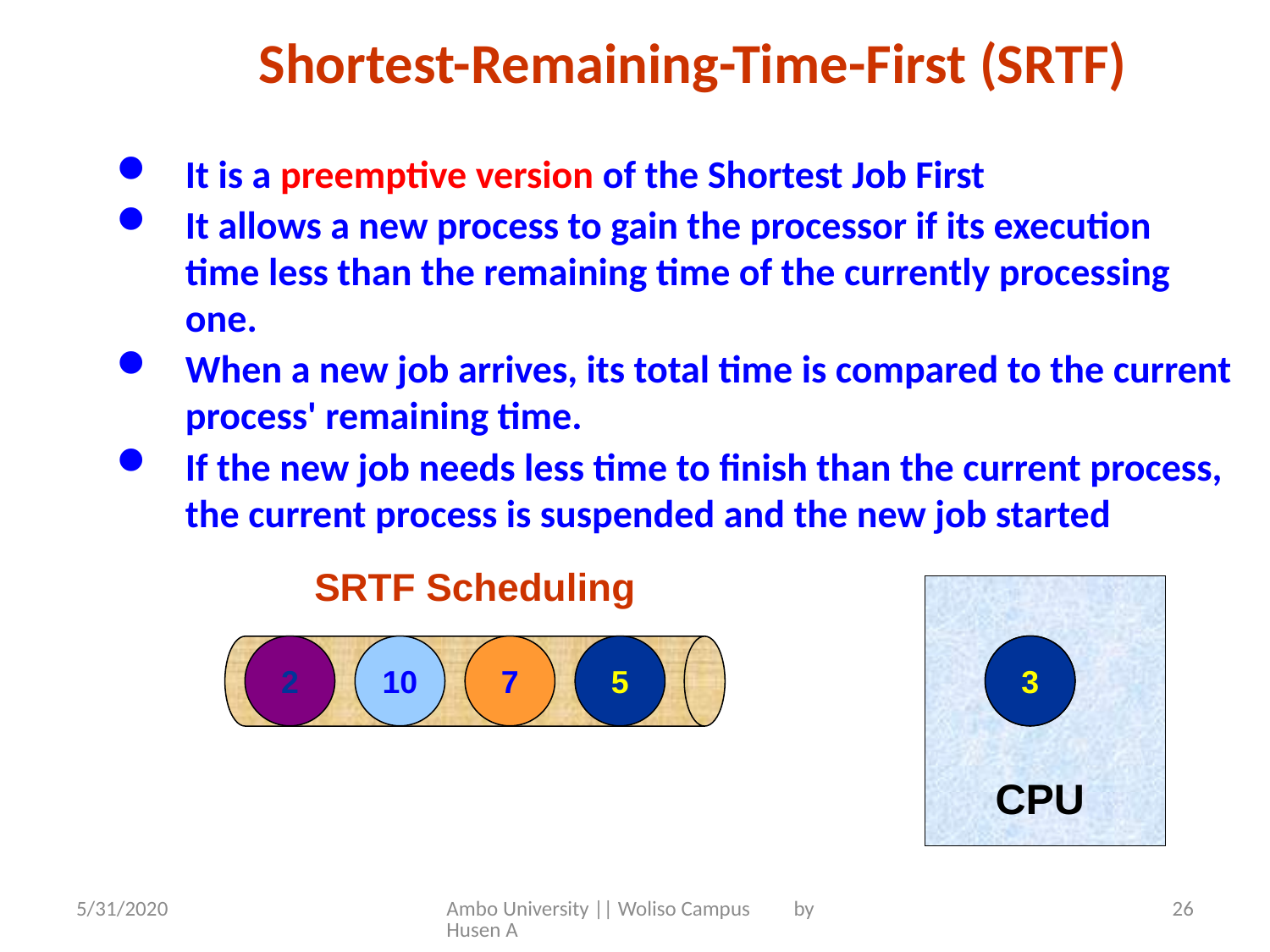

Shortest-Remaining-Time-First (SRTF)

It is a preemptive version of the Shortest Job First
It allows a new process to gain the processor if its execution time less than the remaining time of the currently processing one.
When a new job arrives, its total time is compared to the current process' remaining time.
If the new job needs less time to finish than the current process, the current process is suspended and the new job started

SRTF Scheduling

2
10
7
5
4
3
CPU
5/31/2020
Ambo University || Woliso Campus         by Husen A
26